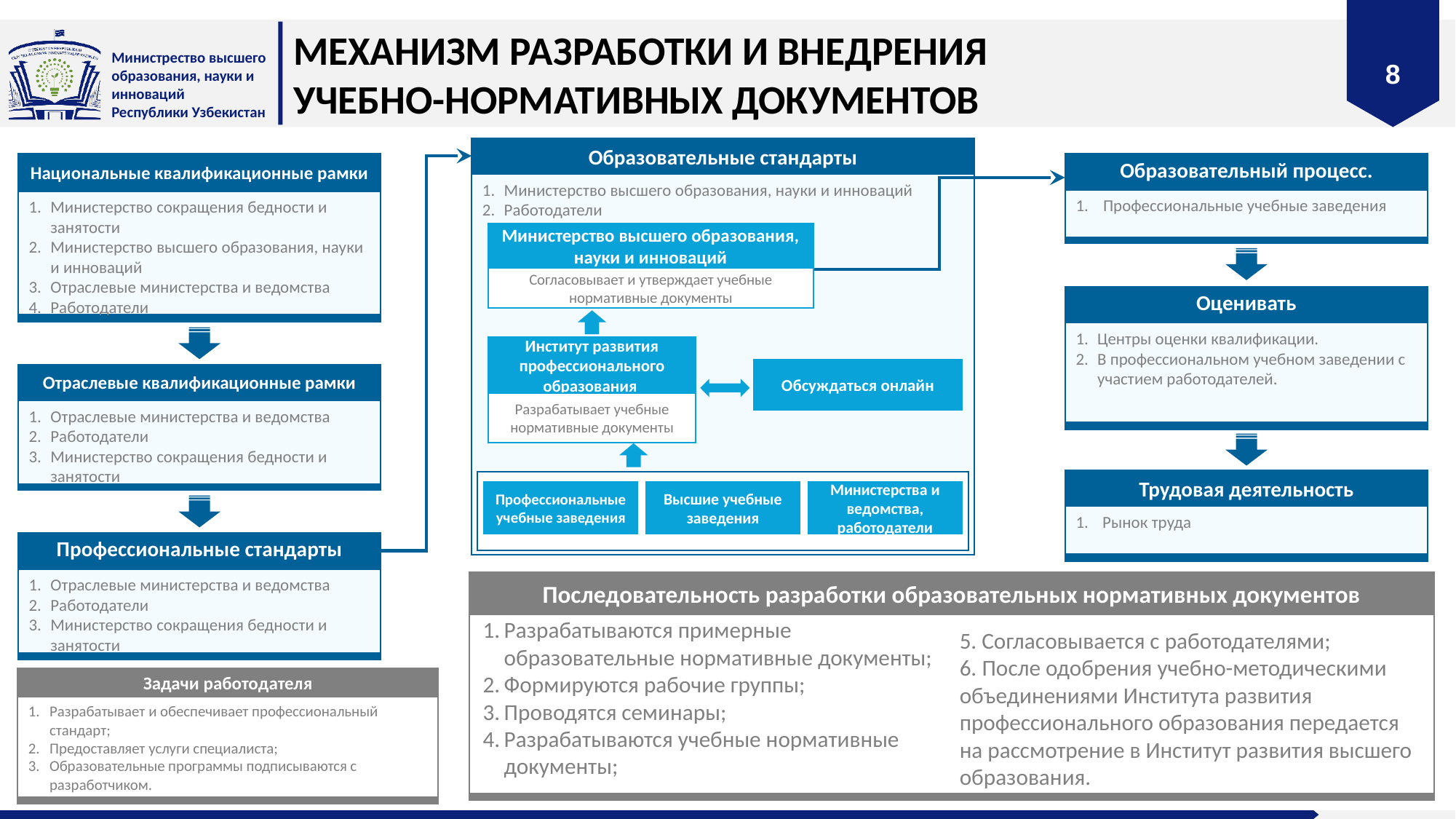

# МЕХАНИЗМ РАЗРАБОТКИ И ВНЕДРЕНИЯ УЧЕБНО-НОРМАТИВНЫХ ДОКУМЕНТОВ
Образовательные стандарты
Национальные квалификационные рамки
Образовательный процесс.
Министерство высшего образования, науки и инноваций
Работодатели
Профессиональные учебные заведения
Министерство сокращения бедности и занятости
Министерство высшего образования, науки и инноваций
Отраслевые министерства и ведомства
Работодатели
Министерство высшего образования, науки и инноваций

Согласовывает и утверждает учебные нормативные документы
Оценивать

Центры оценки квалификации.
В профессиональном учебном заведении с участием работодателей.
Институт развития профессионального образования
Обсуждаться онлайн
Отраслевые квалификационные рамки

Разрабатывает учебные нормативные документы
Отраслевые министерства и ведомства
Работодатели
Министерство сокращения бедности и занятости

Трудовая деятельность

Профессиональные учебные заведения
Высшие учебные заведения
Министерства и ведомства, работодатели

Рынок труда
Профессиональные стандарты

Отраслевые министерства и ведомства
Работодатели
Министерство сокращения бедности и занятости
Последовательность разработки образовательных нормативных документов
Разрабатываются примерные образовательные нормативные документы;
Формируются рабочие группы;
Проводятся семинары;
Разрабатываются учебные нормативные документы;

5. Согласовывается с работодателями;
6. После одобрения учебно-методическими объединениями Института развития профессионального образования передается на рассмотрение в Институт развития высшего образования.

Задачи работодателя
Разрабатывает и обеспечивает профессиональный стандарт;
Предоставляет услуги специалиста;
Образовательные программы подписываются с разработчиком.